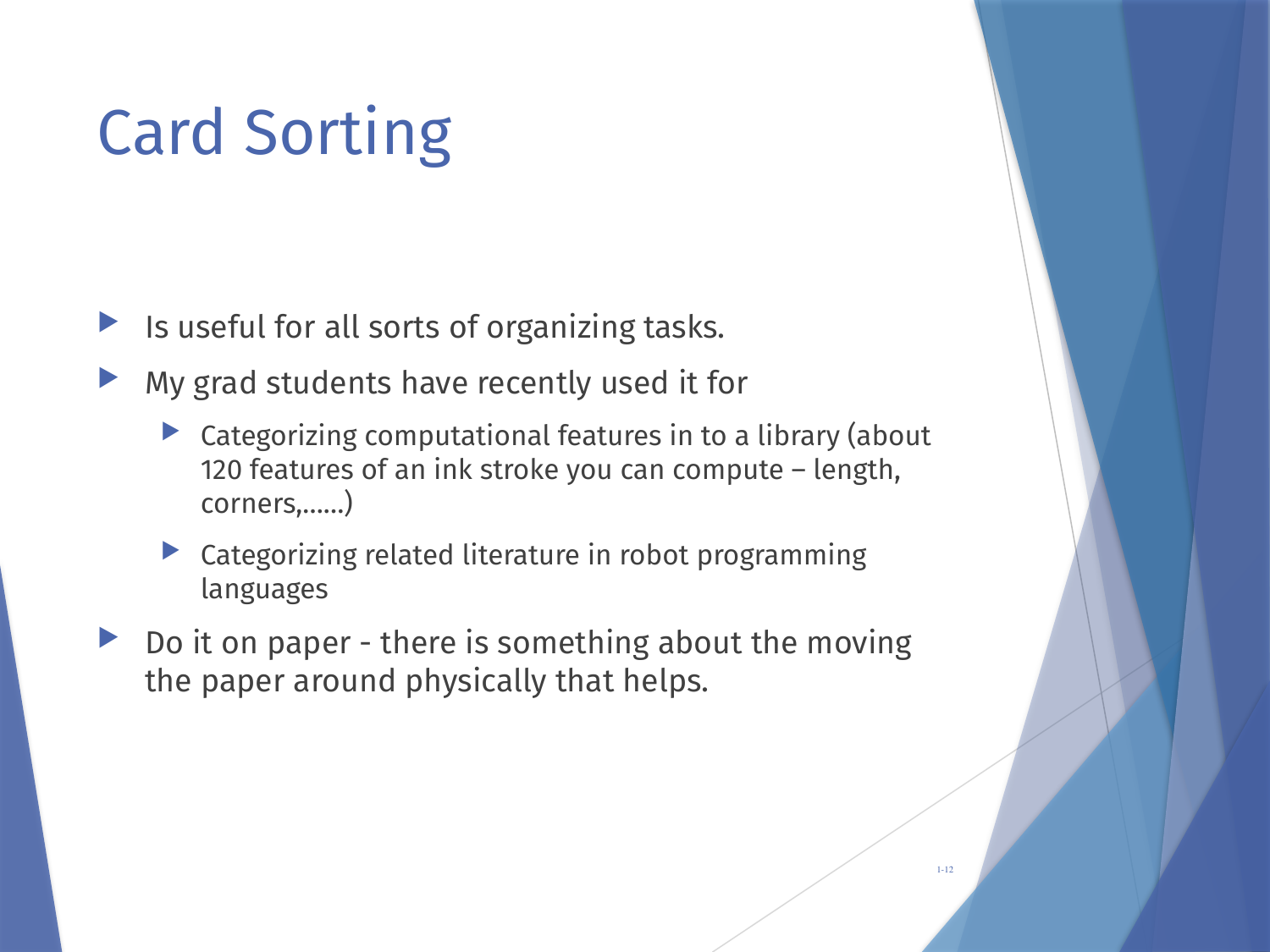

# Card Sorting
Is useful for all sorts of organizing tasks.
My grad students have recently used it for
Categorizing computational features in to a library (about 120 features of an ink stroke you can compute – length, corners,……)
Categorizing related literature in robot programming languages
Do it on paper - there is something about the moving the paper around physically that helps.
1-12